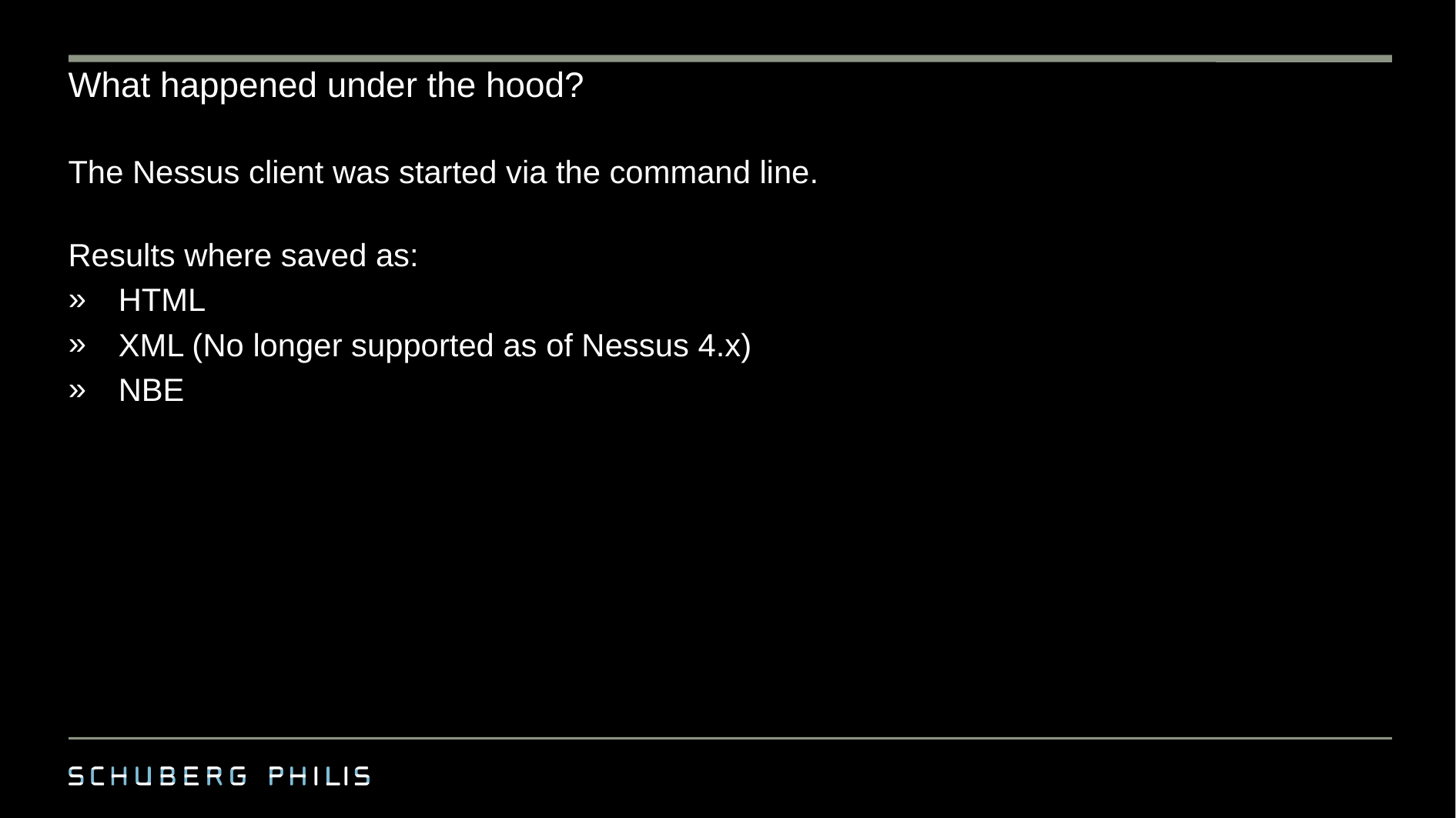

# What happened under the hood?
The Nessus client was started via the command line.
Results where saved as:
HTML
XML (No longer supported as of Nessus 4.x)
NBE